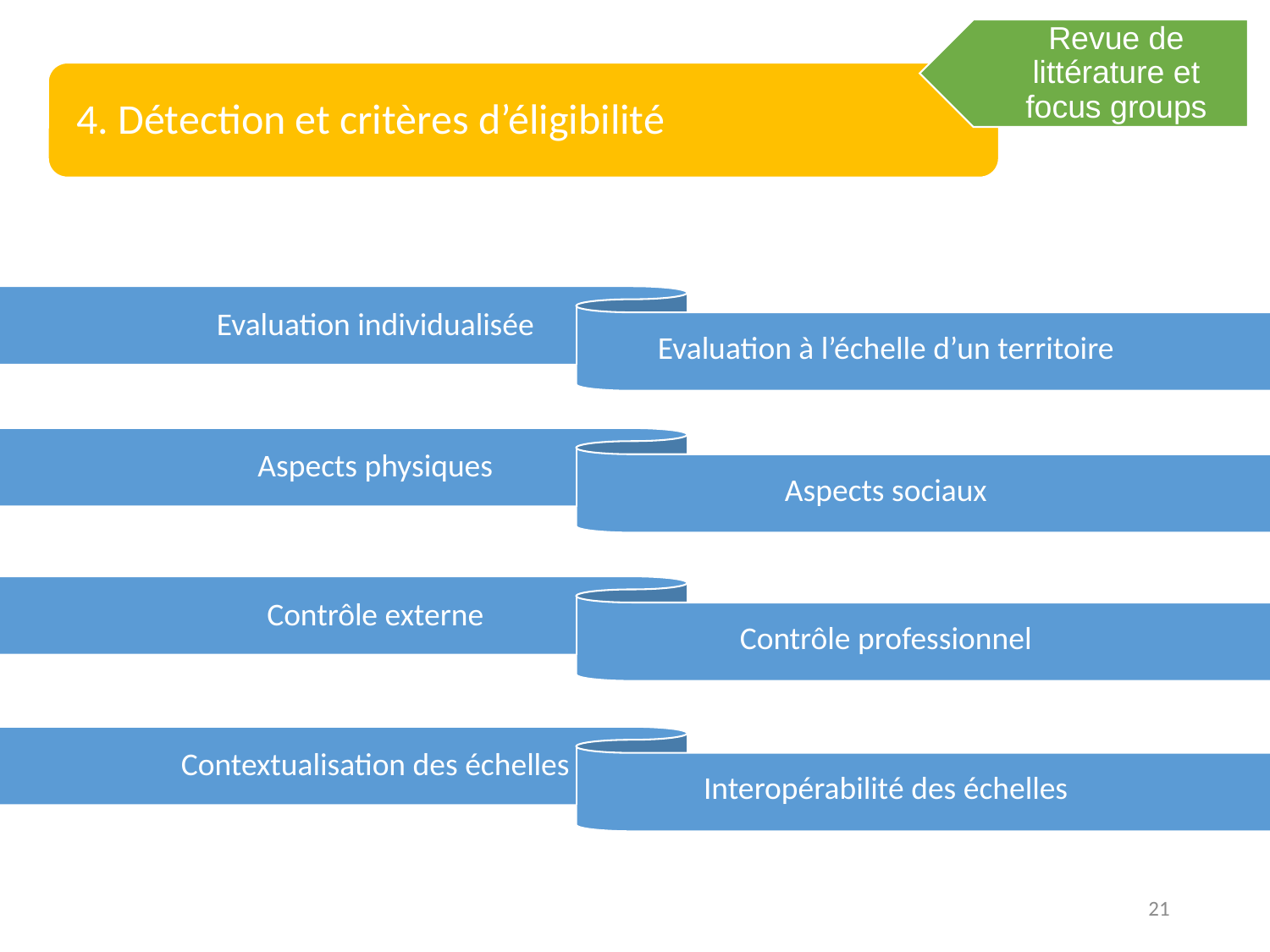

Revue de littérature et focus groups

4. Détection et critères d’éligibilité

Evaluation individualisée

Evaluation à l’échelle d’un territoire

Aspects physiques

Aspects sociaux

Contrôle externe

Contrôle professionnel

Contextualisation des échelles

Interopérabilité des échelles
21